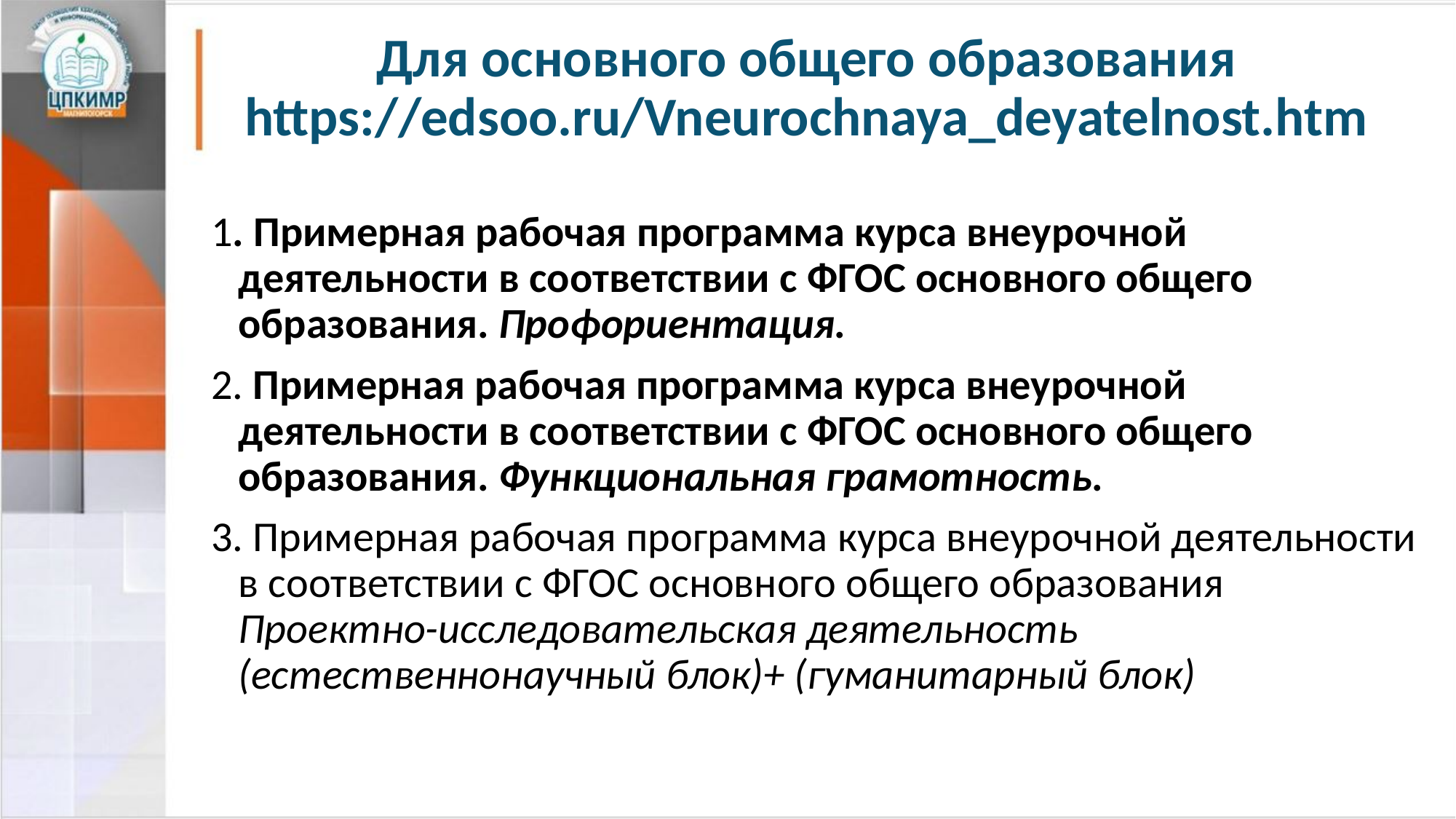

# Для основного общего образования https://edsoo.ru/Vneurochnaya_deyatelnost.htm
1. Примерная рабочая программа курса внеурочной деятельности в соответствии с ФГОС основного общего образования. Профориентация.
2. Примерная рабочая программа курса внеурочной деятельности в соответствии с ФГОС основного общего образования. Функциональная грамотность.
3. Примерная рабочая программа курса внеурочной деятельности в соответствии с ФГОС основного общего образования Проектно-исследовательская деятельность (естественнонаучный блок)+ (гуманитарный блок)